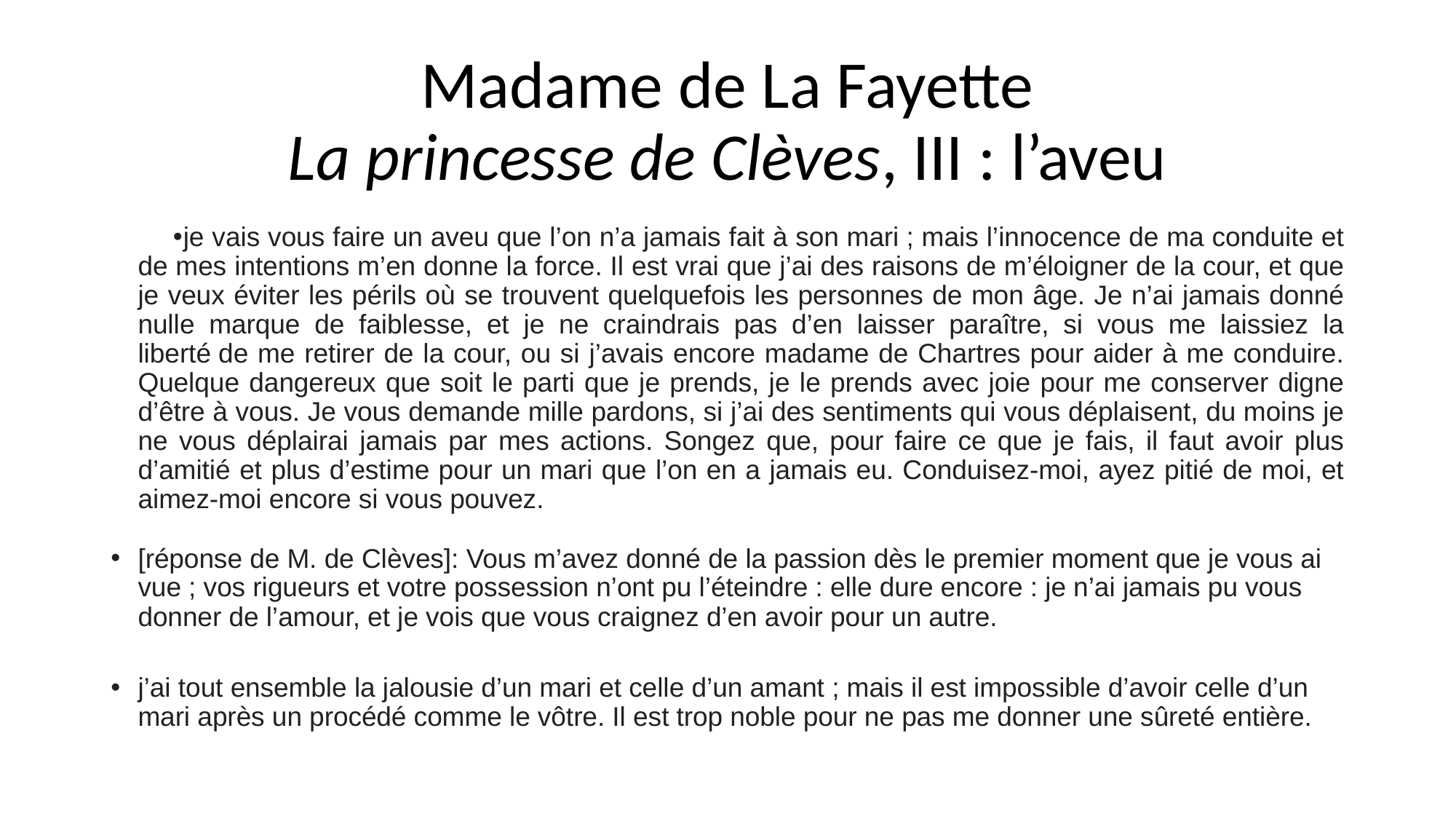

# Madame de La Fayette La princesse de Clèves, III : l’aveu
je vais vous faire un aveu que l’on n’a jamais fait à son mari ; mais l’innocence de ma conduite et de mes intentions m’en donne la force. Il est vrai que j’ai des raisons de m’éloigner de la cour, et que je veux éviter les périls où se trouvent quelquefois les personnes de mon âge. Je n’ai jamais donné nulle marque de faiblesse, et je ne craindrais pas d’en laisser paraître, si vous me laissiez la liberté de me retirer de la cour, ou si j’avais encore madame de Chartres pour aider à me conduire. Quelque dangereux que soit le parti que je prends, je le prends avec joie pour me conserver digne d’être à vous. Je vous demande mille pardons, si j’ai des sentiments qui vous déplaisent, du moins je ne vous déplairai jamais par mes actions. Songez que, pour faire ce que je fais, il faut avoir plus d’amitié et plus d’estime pour un mari que l’on en a jamais eu. Conduisez-moi, ayez pitié de moi, et aimez-moi encore si vous pouvez.
[réponse de M. de Clèves]: Vous m’avez donné de la passion dès le premier moment que je vous ai vue ; vos rigueurs et votre possession n’ont pu l’éteindre : elle dure encore : je n’ai jamais pu vous donner de l’amour, et je vois que vous craignez d’en avoir pour un autre.
j’ai tout ensemble la jalousie d’un mari et celle d’un amant ; mais il est impossible d’avoir celle d’un mari après un procédé comme le vôtre. Il est trop noble pour ne pas me donner une sûreté entière.